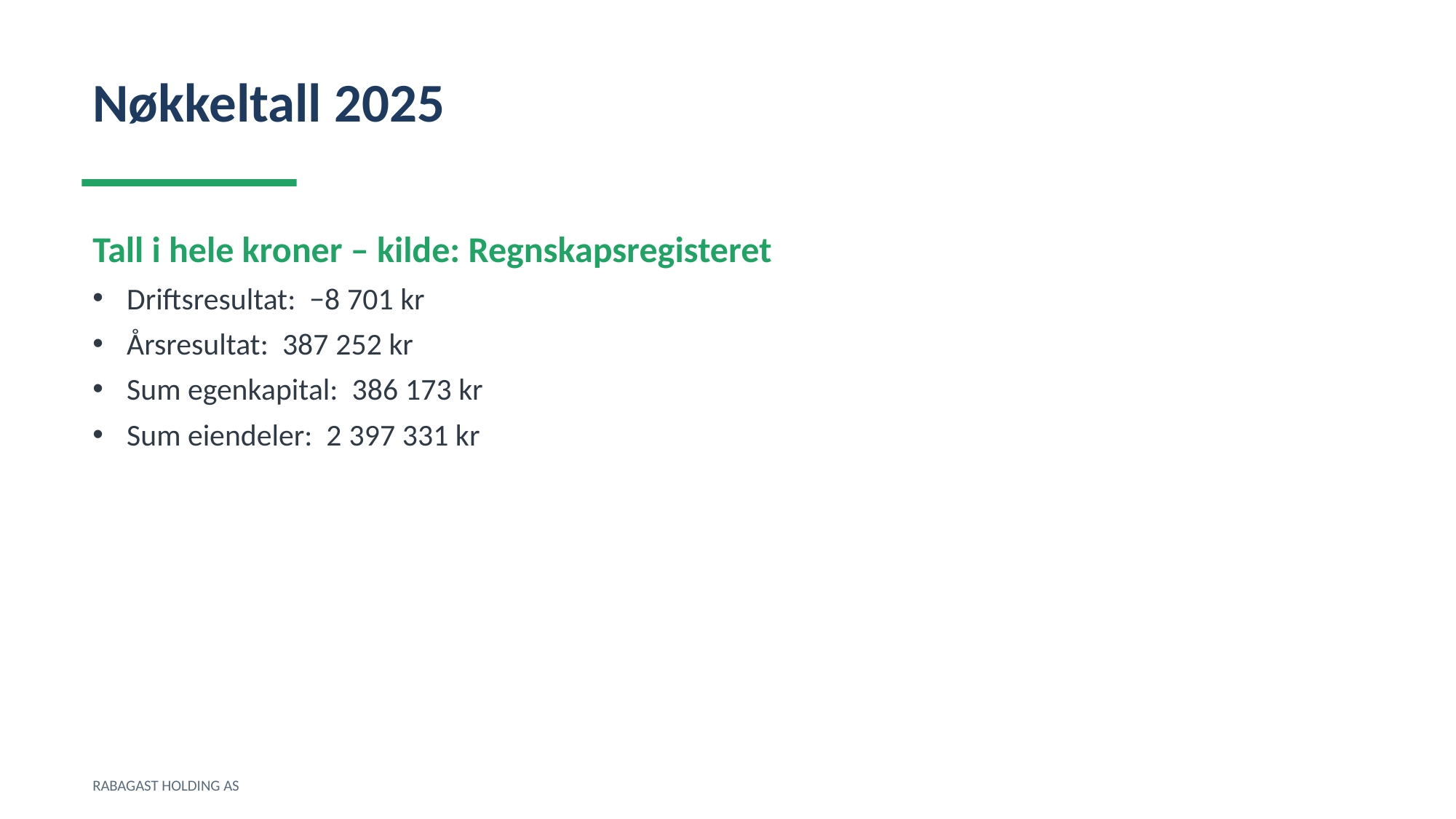

Nøkkeltall 2025

Tall i hele kroner – kilde: Regnskapsregisteret
Driftsresultat:  −8 701 kr
Årsresultat:  387 252 kr
Sum egenkapital:  386 173 kr
Sum eiendeler:  2 397 331 kr
RABAGAST HOLDING AS